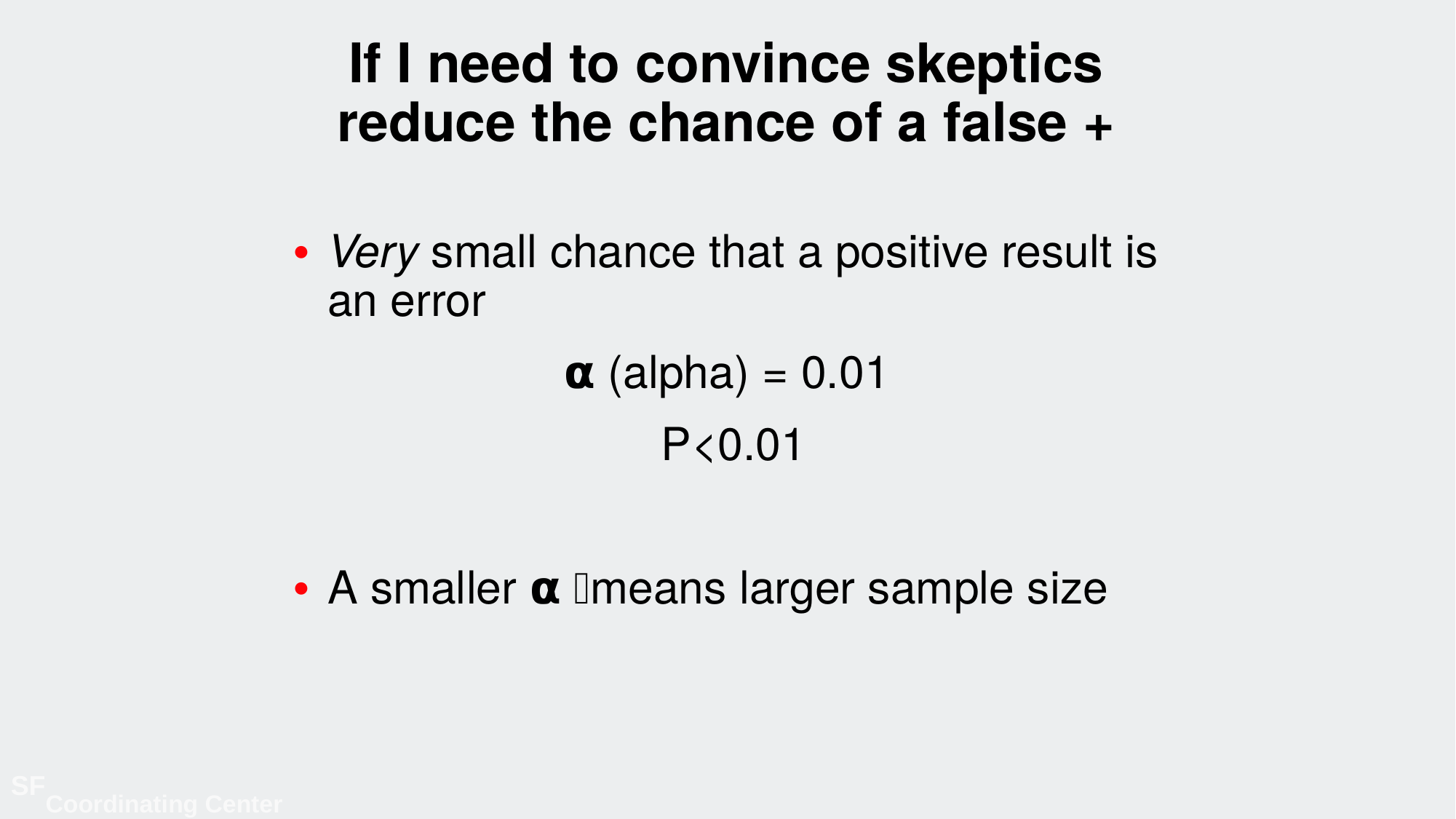

# If I need to convince skeptics reduce the chance of a false +
Very small chance that a positive result is an error
𝝰 (alpha) = 0.01
P<0.01

A smaller 𝝰  means larger sample size